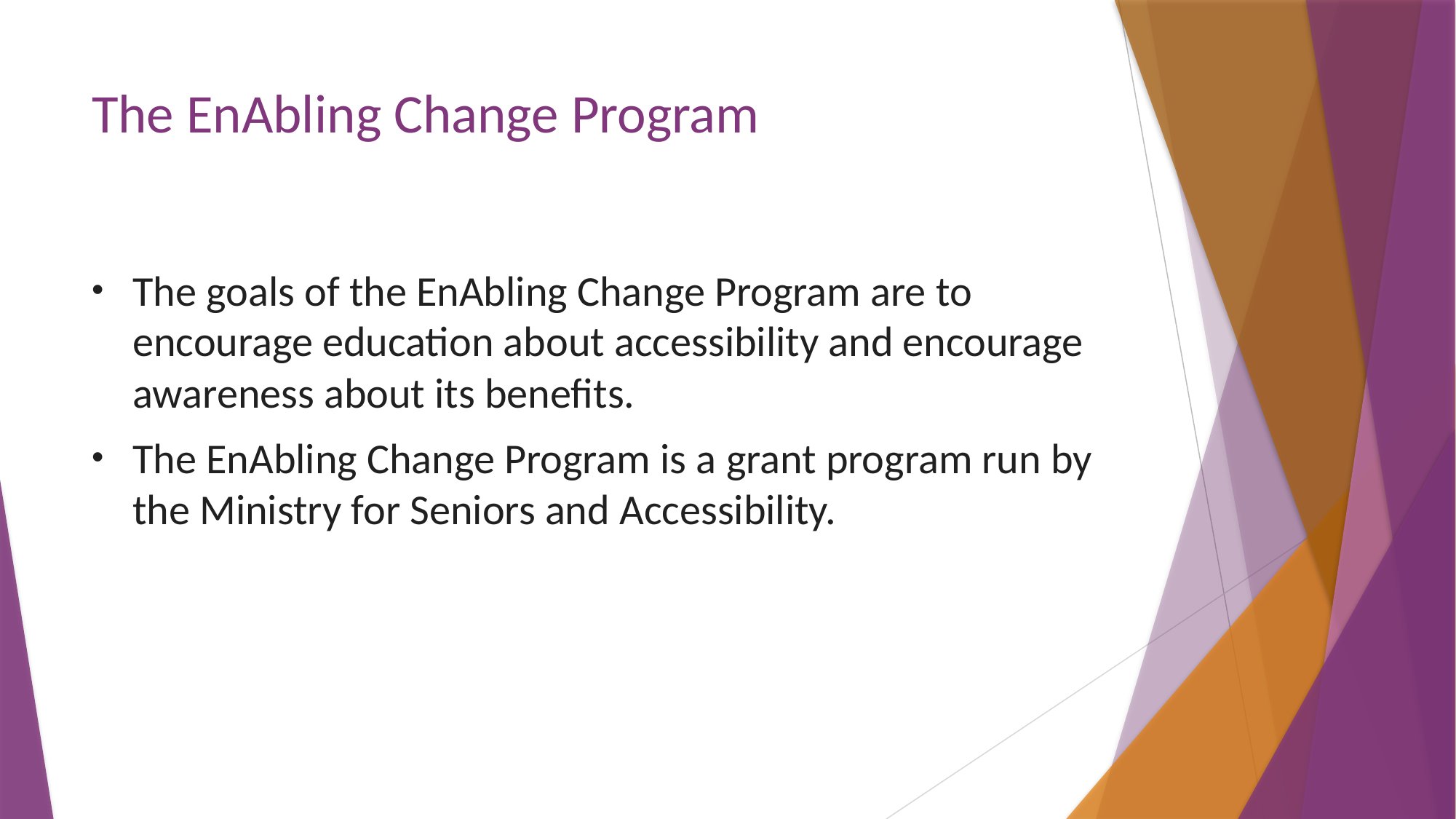

# The EnAbling Change Program
The goals of the EnAbling Change Program are to encourage education about accessibility and encourage awareness about its benefits.
The EnAbling Change Program is a grant program run by the Ministry for Seniors and Accessibility.